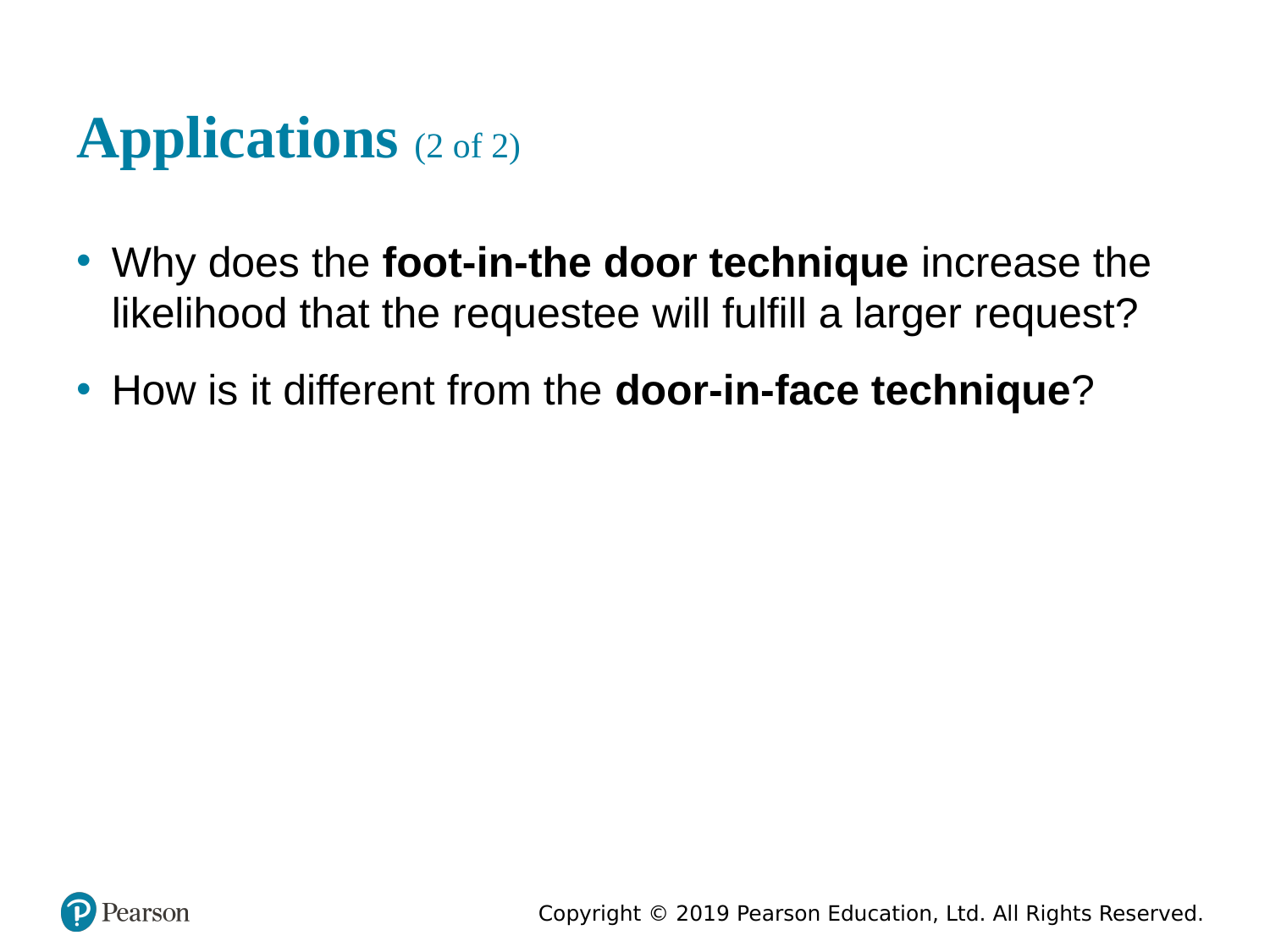

# Applications (2 of 2)
Why does the foot-in-the door technique increase the likelihood that the requestee will fulfill a larger request?
How is it different from the door-in-face technique?